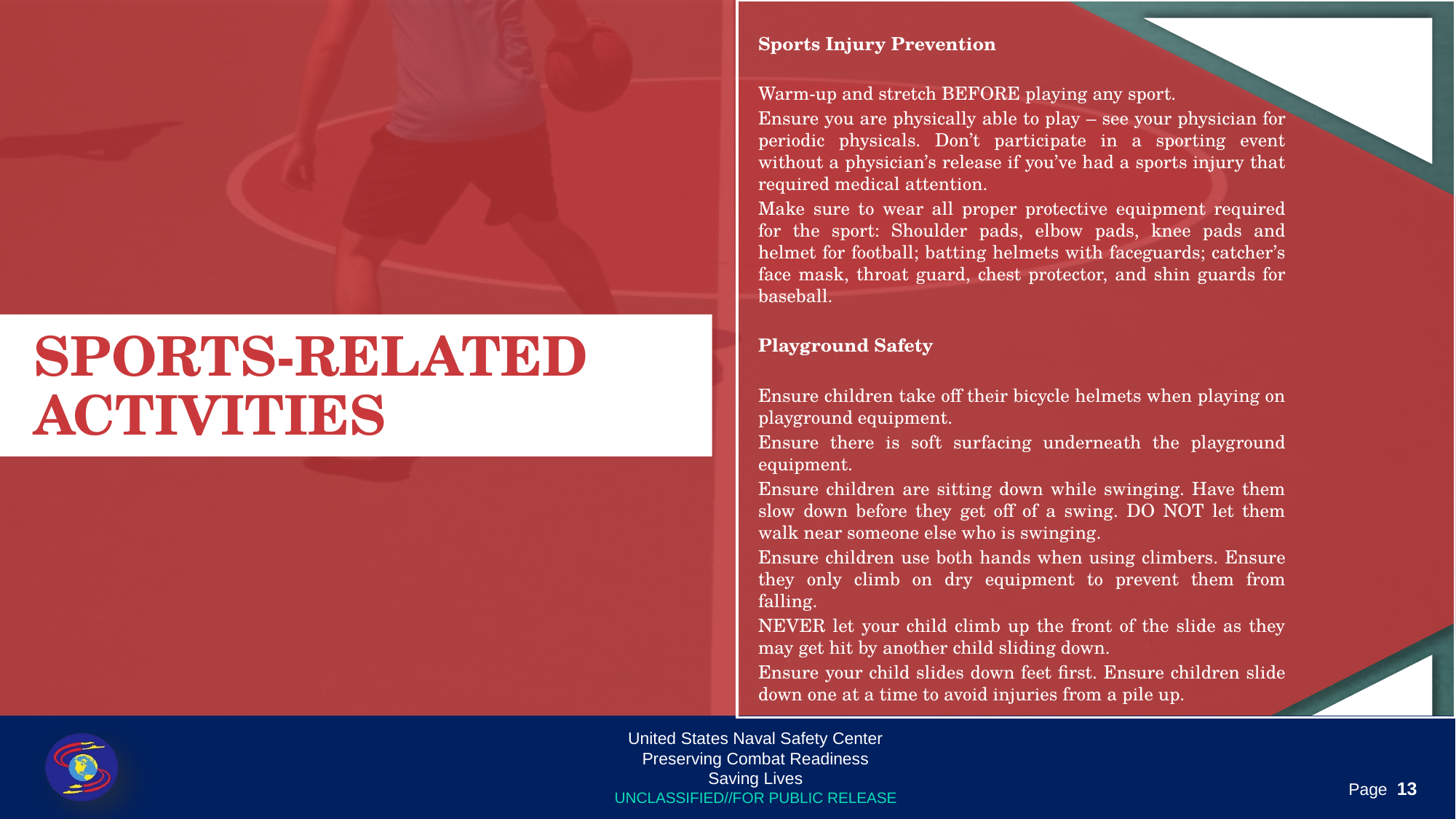

Sports Injury Prevention

Warm-up and stretch BEFORE playing any sport.
Ensure you are physically able to play – see your physician for periodic physicals. Don’t participate in a sporting event without a physician’s release if you’ve had a sports injury that required medical attention.
Make sure to wear all proper protective equipment required for the sport: Shoulder pads, elbow pads, knee pads and helmet for football; batting helmets with faceguards; catcher’s face mask, throat guard, chest protector, and shin guards for baseball.

Playground Safety

Ensure children take off their bicycle helmets when playing on playground equipment.
Ensure there is soft surfacing underneath the playground equipment.
Ensure children are sitting down while swinging. Have them slow down before they get off of a swing. DO NOT let them walk near someone else who is swinging.
Ensure children use both hands when using climbers. Ensure they only climb on dry equipment to prevent them from falling.
NEVER let your child climb up the front of the slide as they may get hit by another child sliding down.
Ensure your child slides down feet first. Ensure children slide down one at a time to avoid injuries from a pile up.

SPORTS-RELATED
ACTIVITIES